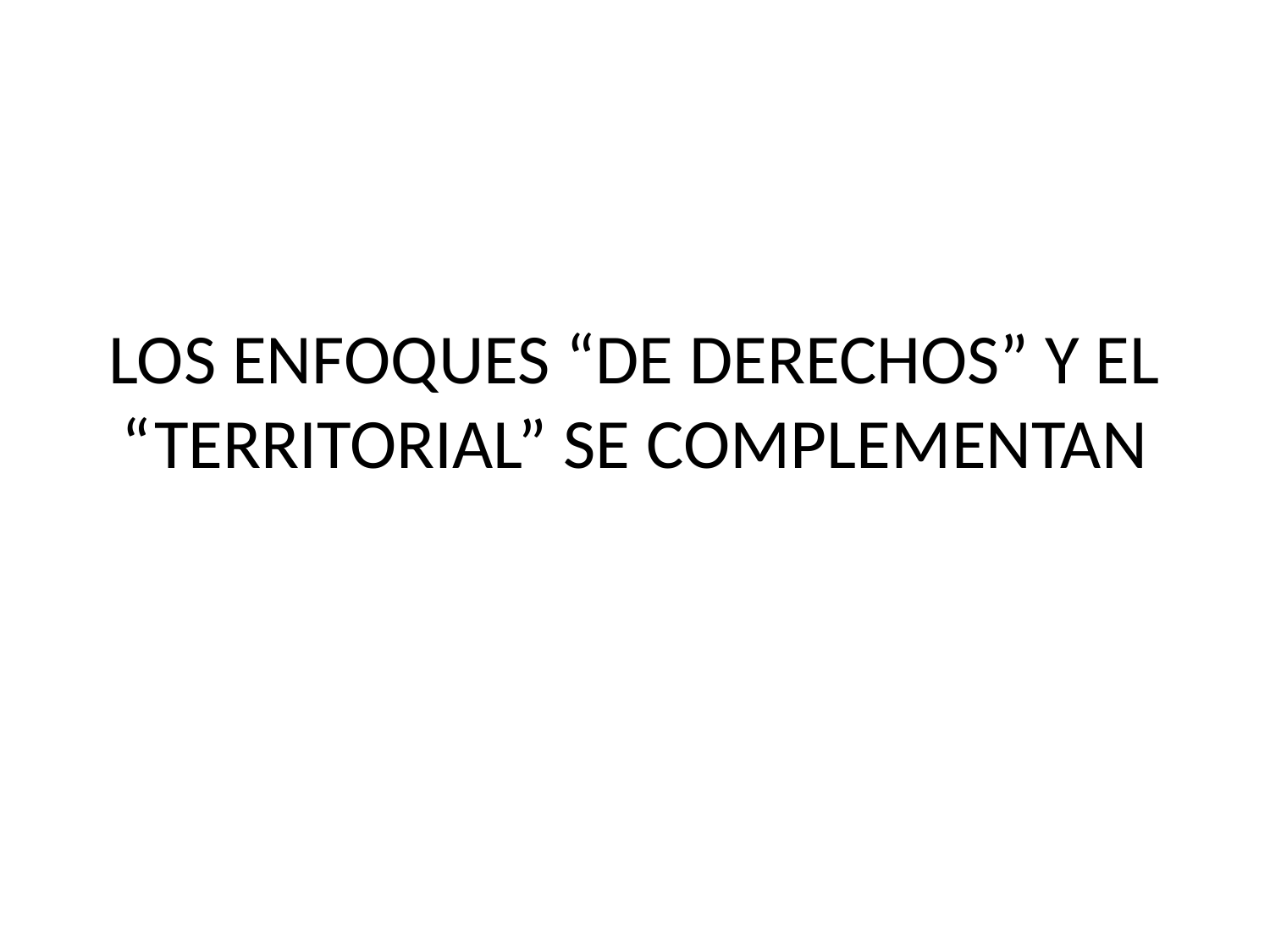

# LOS ENFOQUES “DE DERECHOS” Y EL “TERRITORIAL” SE COMPLEMENTAN